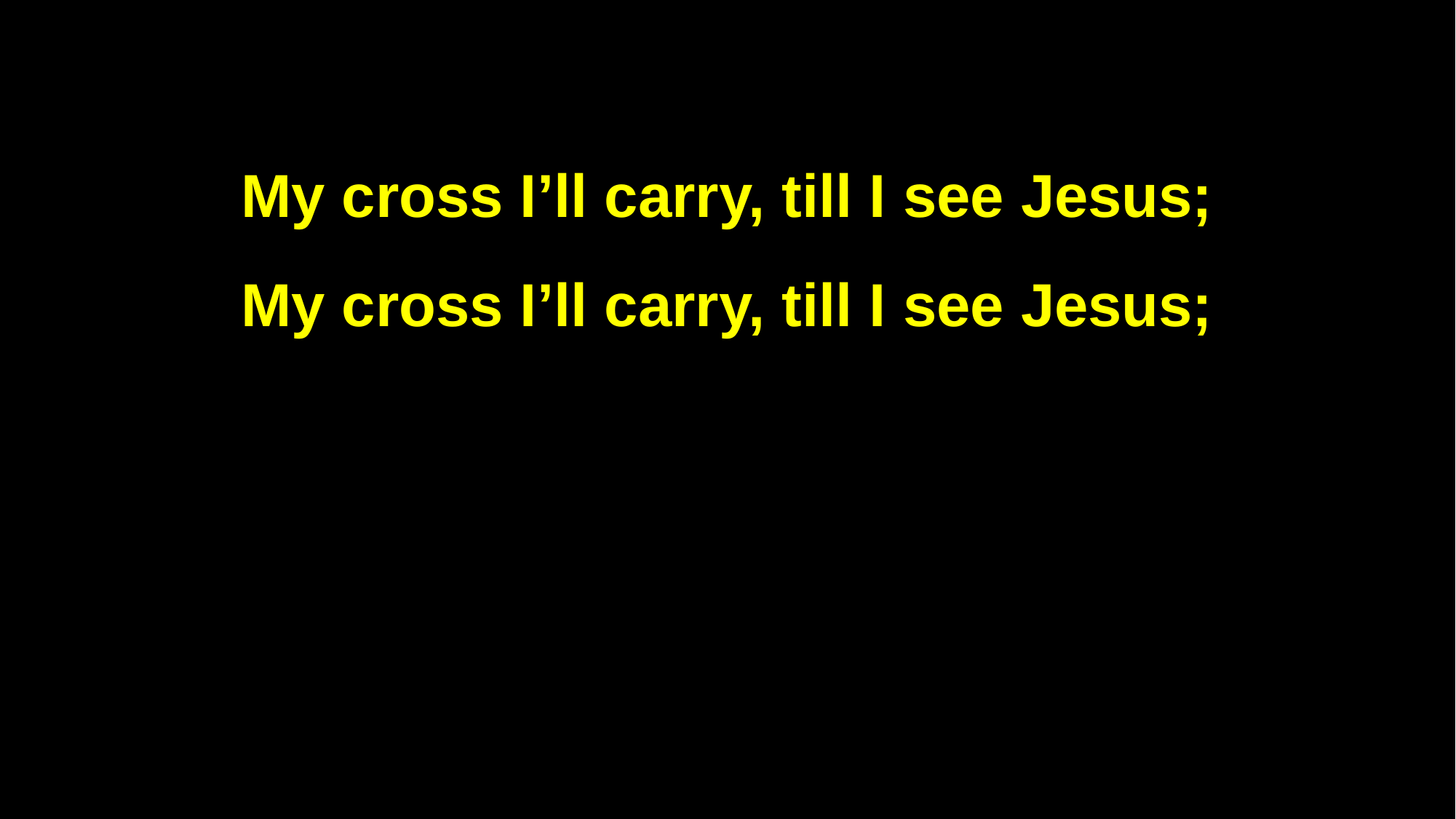

My cross I’ll carry, till I see Jesus;
My cross I’ll carry, till I see Jesus;